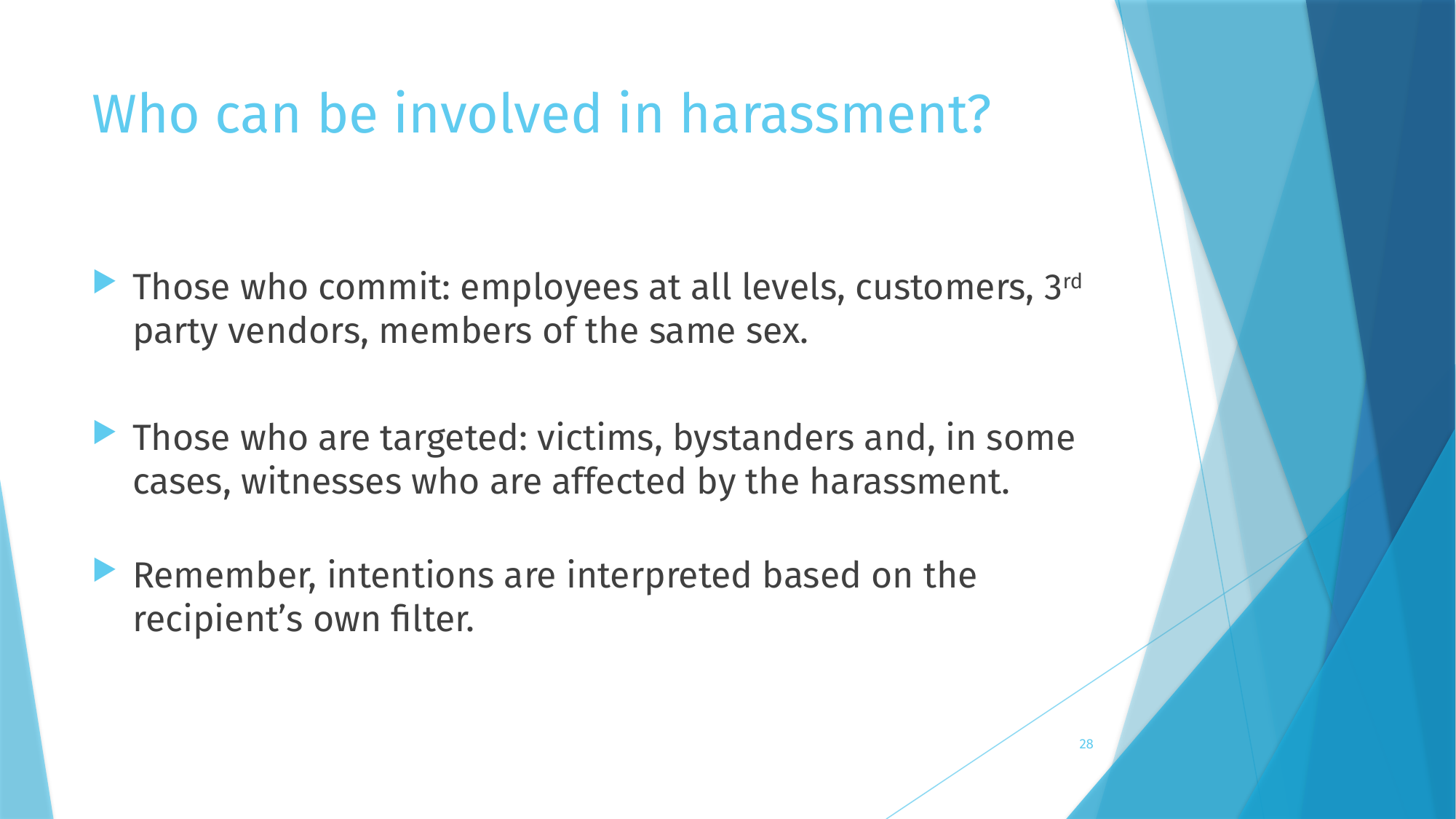

# Who can be involved in harassment?
Those who commit: employees at all levels, customers, 3rd party vendors, members of the same sex.

Those who are targeted: victims, bystanders and, in some cases, witnesses who are affected by the harassment.

Remember, intentions are interpreted based on the recipient’s own filter.
28